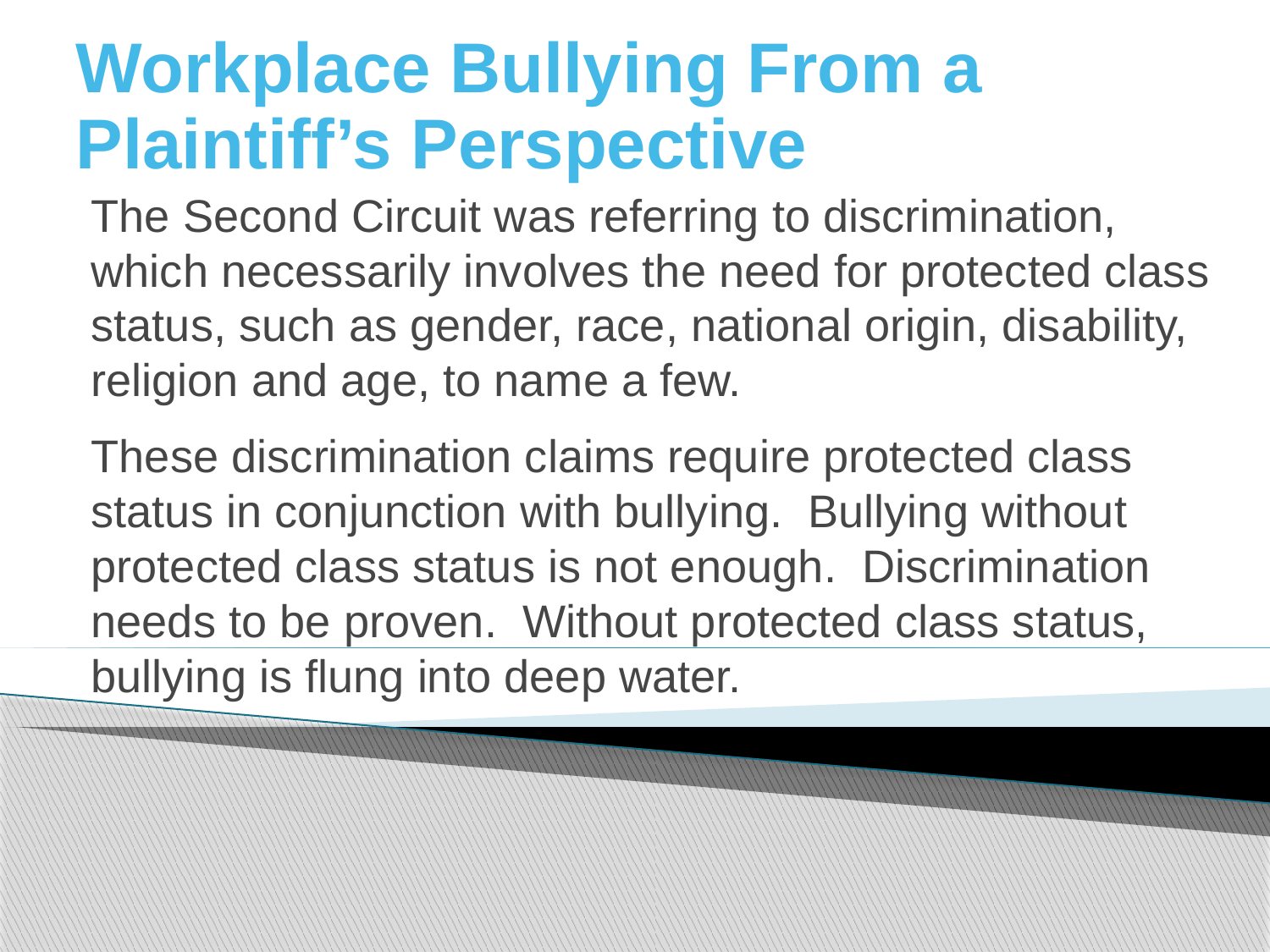

# Workplace Bullying From a Plaintiff’s Perspective
The Second Circuit was referring to discrimination, which necessarily involves the need for protected class status, such as gender, race, national origin, disability, religion and age, to name a few.
These discrimination claims require protected class status in conjunction with bullying.  Bullying without protected class status is not enough.  Discrimination needs to be proven.  Without protected class status, bullying is flung into deep water.